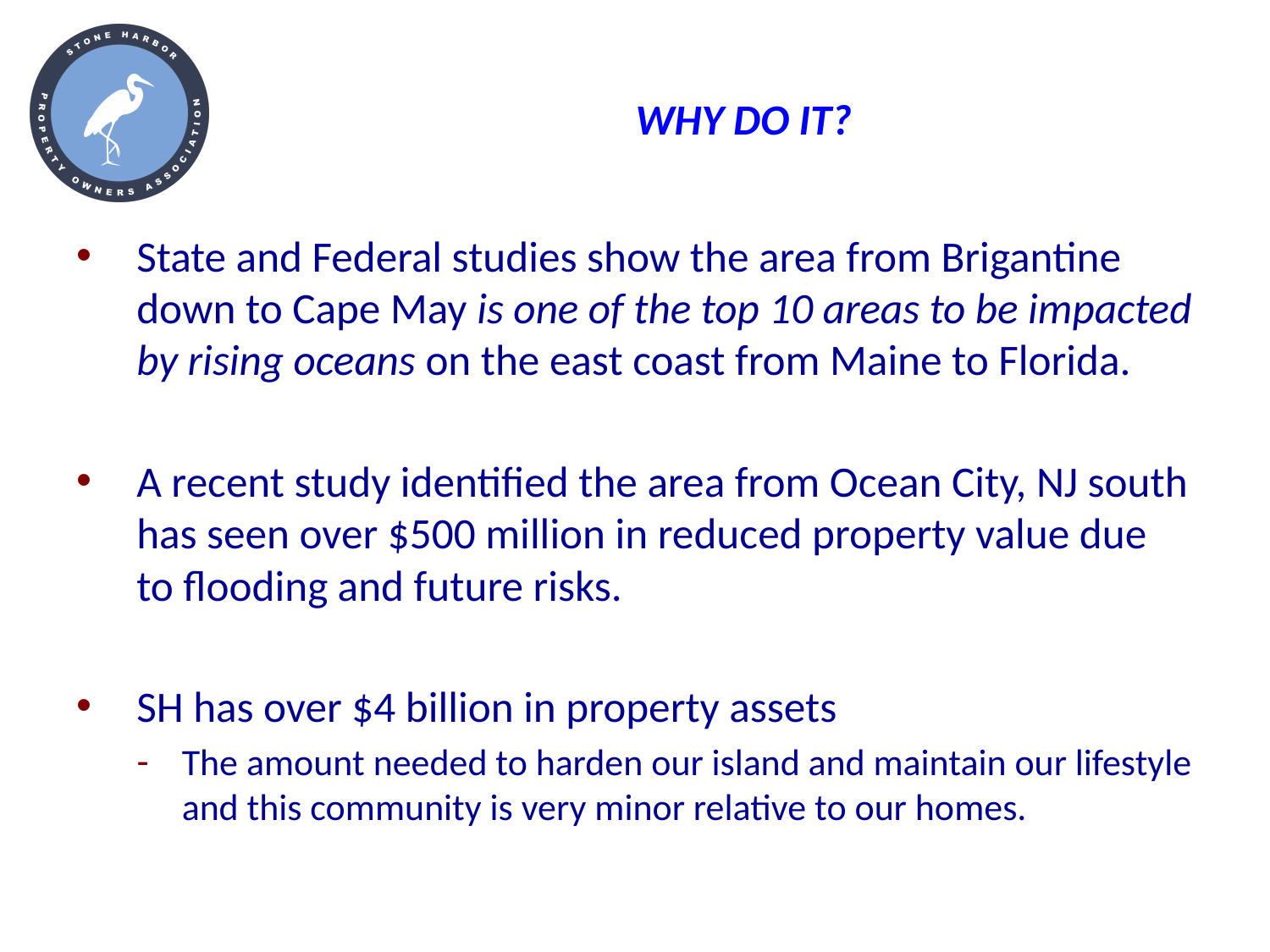

# WHY DO IT?
State and Federal studies show the area from Brigantine down to Cape May is one of the top 10 areas to be impacted by rising oceans on the east coast from Maine to Florida.

A recent study identified the area from Ocean City, NJ south has seen over $500 million in reduced property value due to flooding and future risks.

SH has over $4 billion in property assets
The amount needed to harden our island and maintain our lifestyle and this community is very minor relative to our homes.